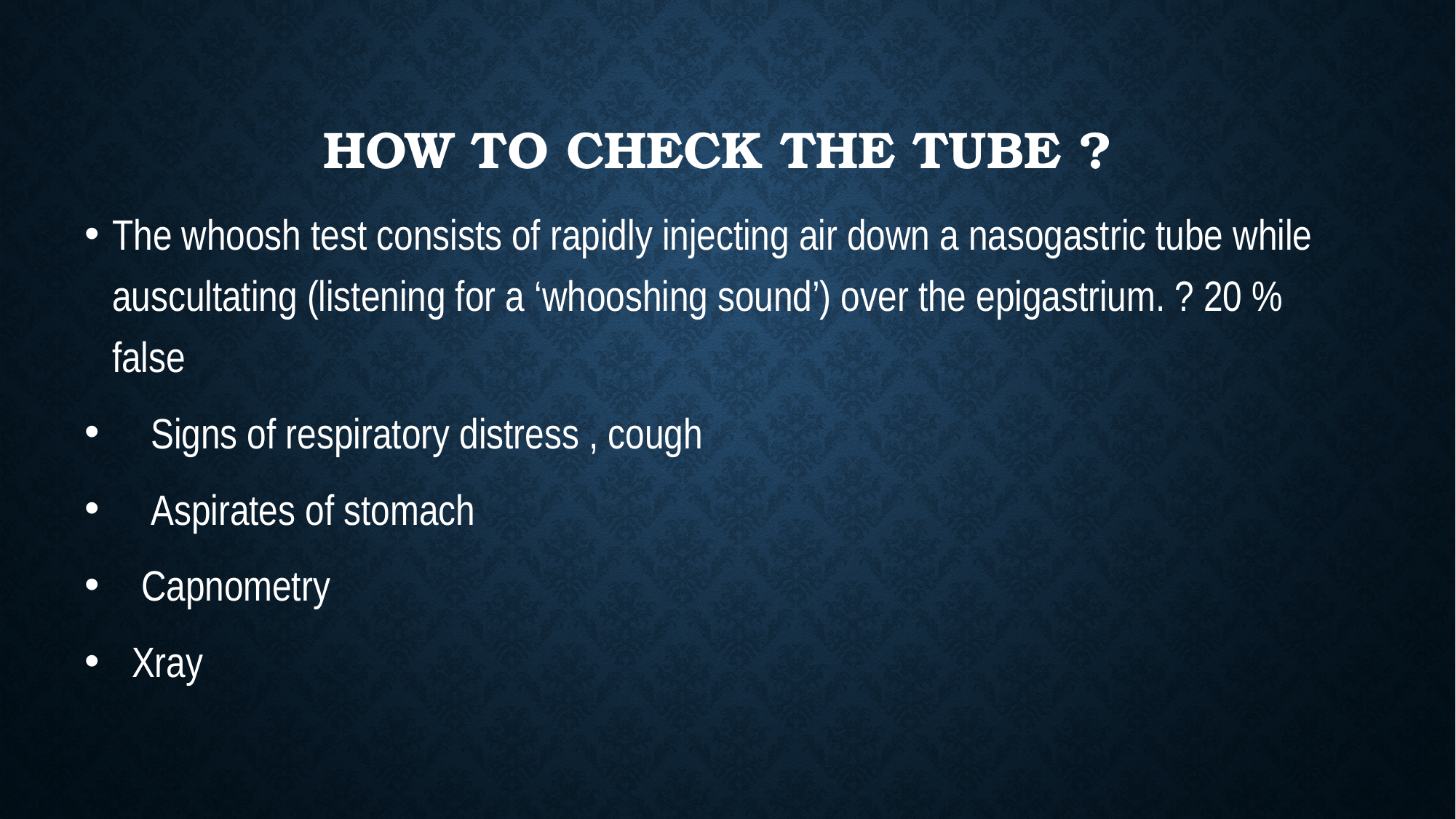

# How to check the tube ?
The whoosh test consists of rapidly injecting air down a nasogastric tube while auscultating (listening for a ‘whooshing sound’) over the epigastrium. ? 20 % false
    Signs of respiratory distress , cough
    Aspirates of stomach
   Capnometry
  Xray